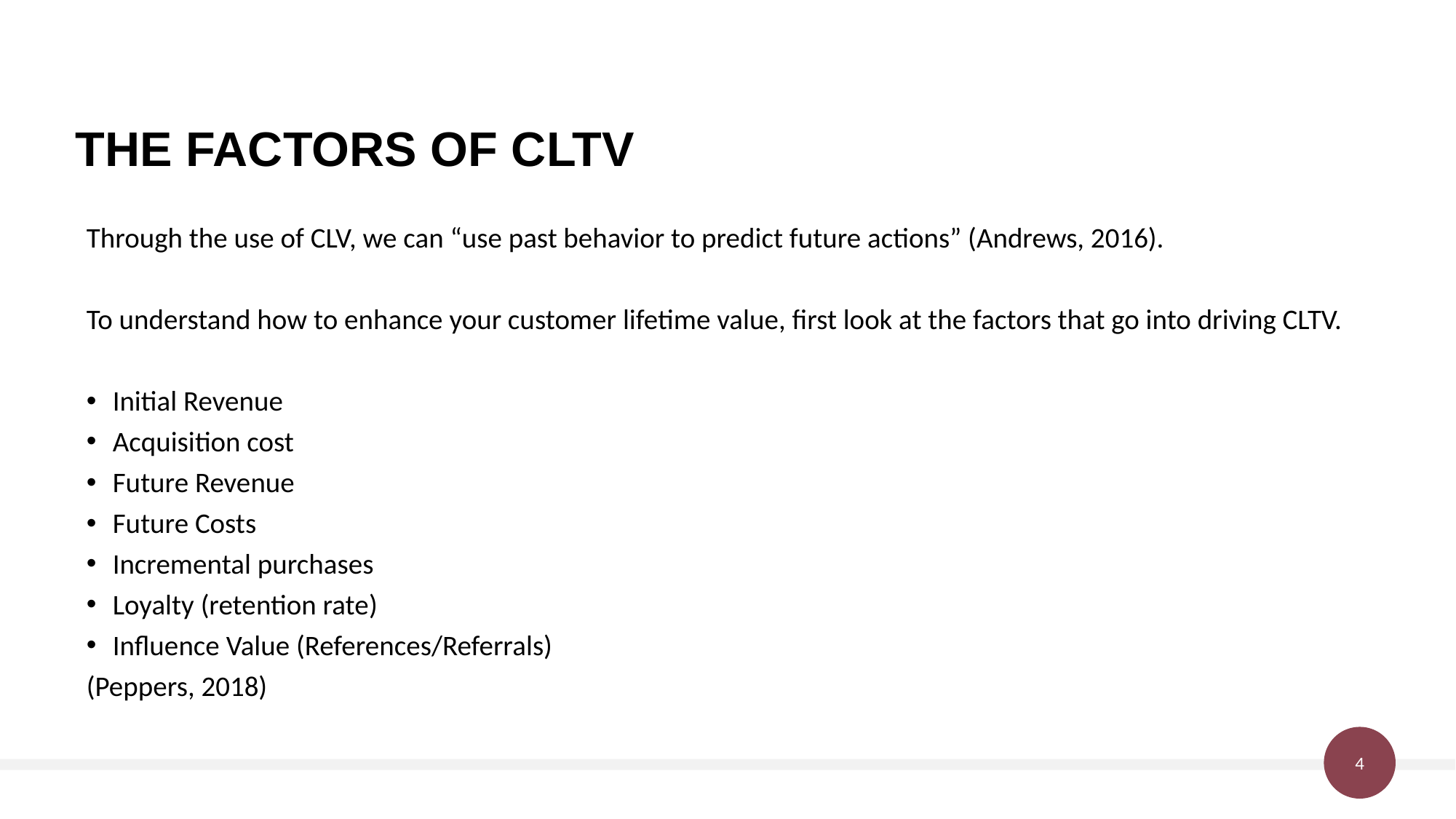

# THE FACTORS OF CLTV
Through the use of CLV, we can “use past behavior to predict future actions” (Andrews, 2016).

To understand how to enhance your customer lifetime value, first look at the factors that go into driving CLTV.

Initial Revenue
Acquisition cost
Future Revenue
Future Costs
Incremental purchases
Loyalty (retention rate)
Influence Value (References/Referrals)
(Peppers, 2018)